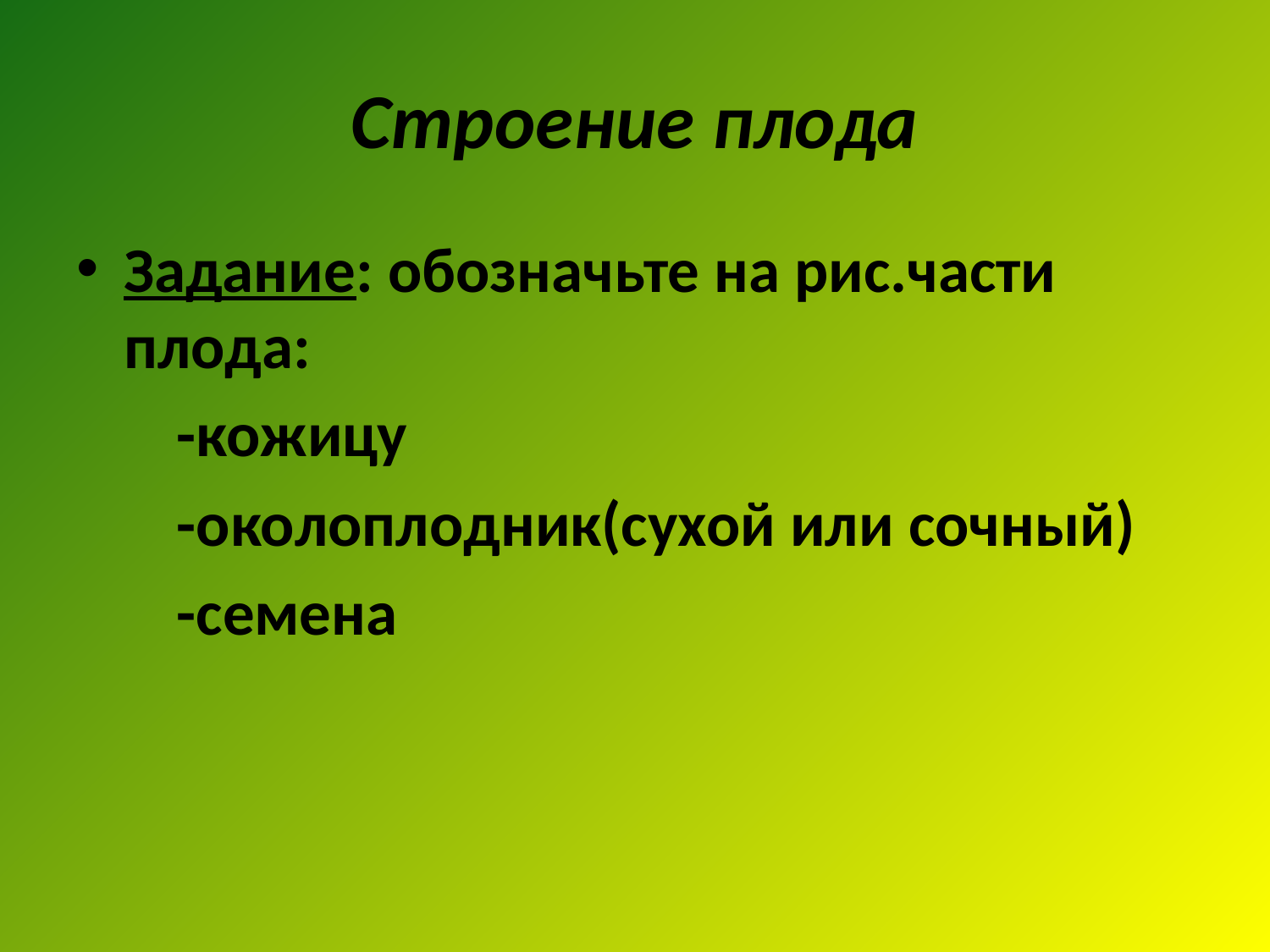

# Строение плода
Задание: обозначьте на рис.части плода:
       -кожицу
       -околоплодник(сухой или сочный)
       -семена